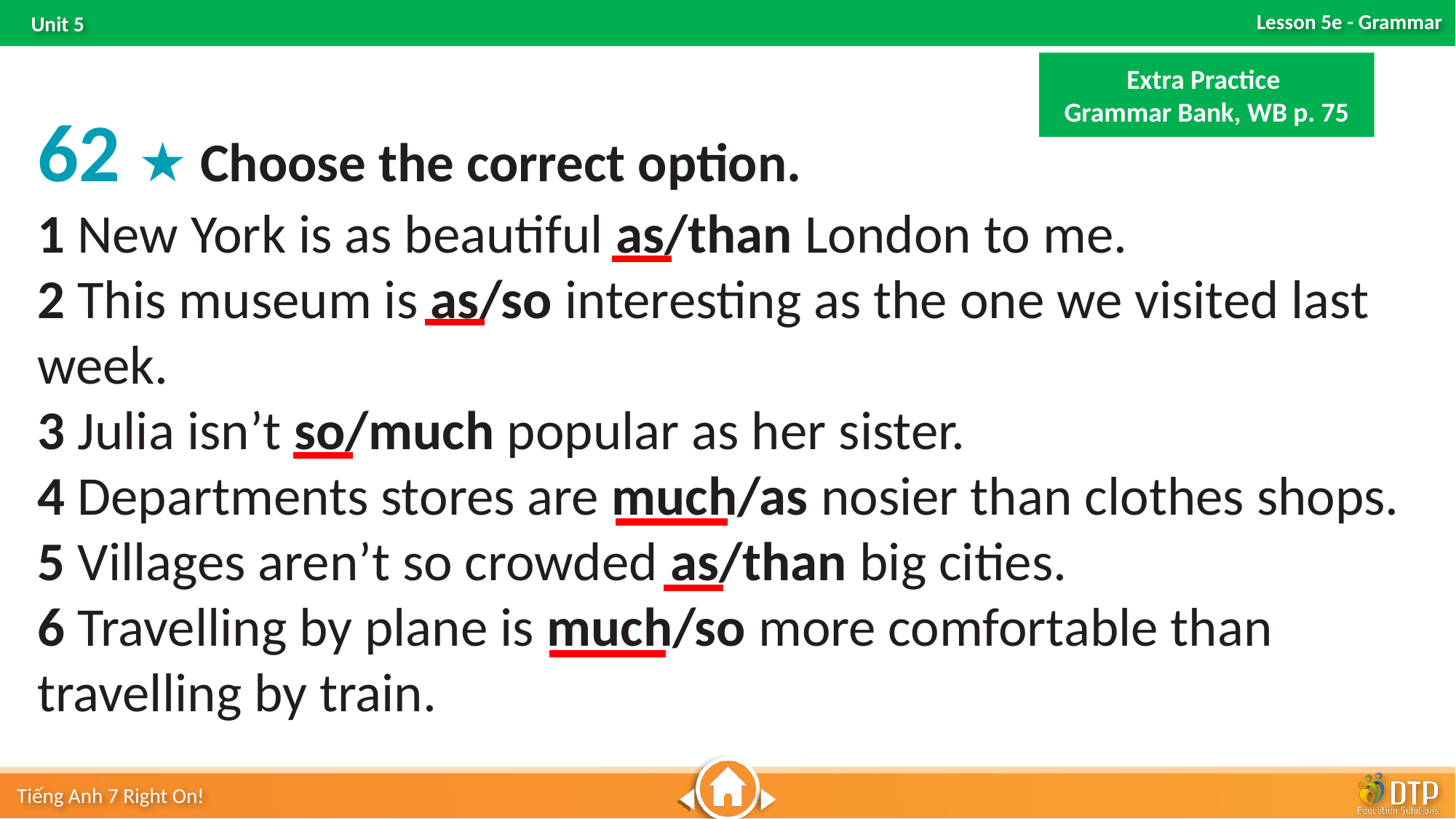

Extra Practice
Grammar Bank, WB p. 75
62 ★ Choose the correct option.
1 New York is as beautiful as/than London to me.
2 This museum is as/so interesting as the one we visited last week.
3 Julia isn’t so/much popular as her sister.
4 Departments stores are much/as nosier than clothes shops.
5 Villages aren’t so crowded as/than big cities.
6 Travelling by plane is much/so more comfortable than travelling by train.